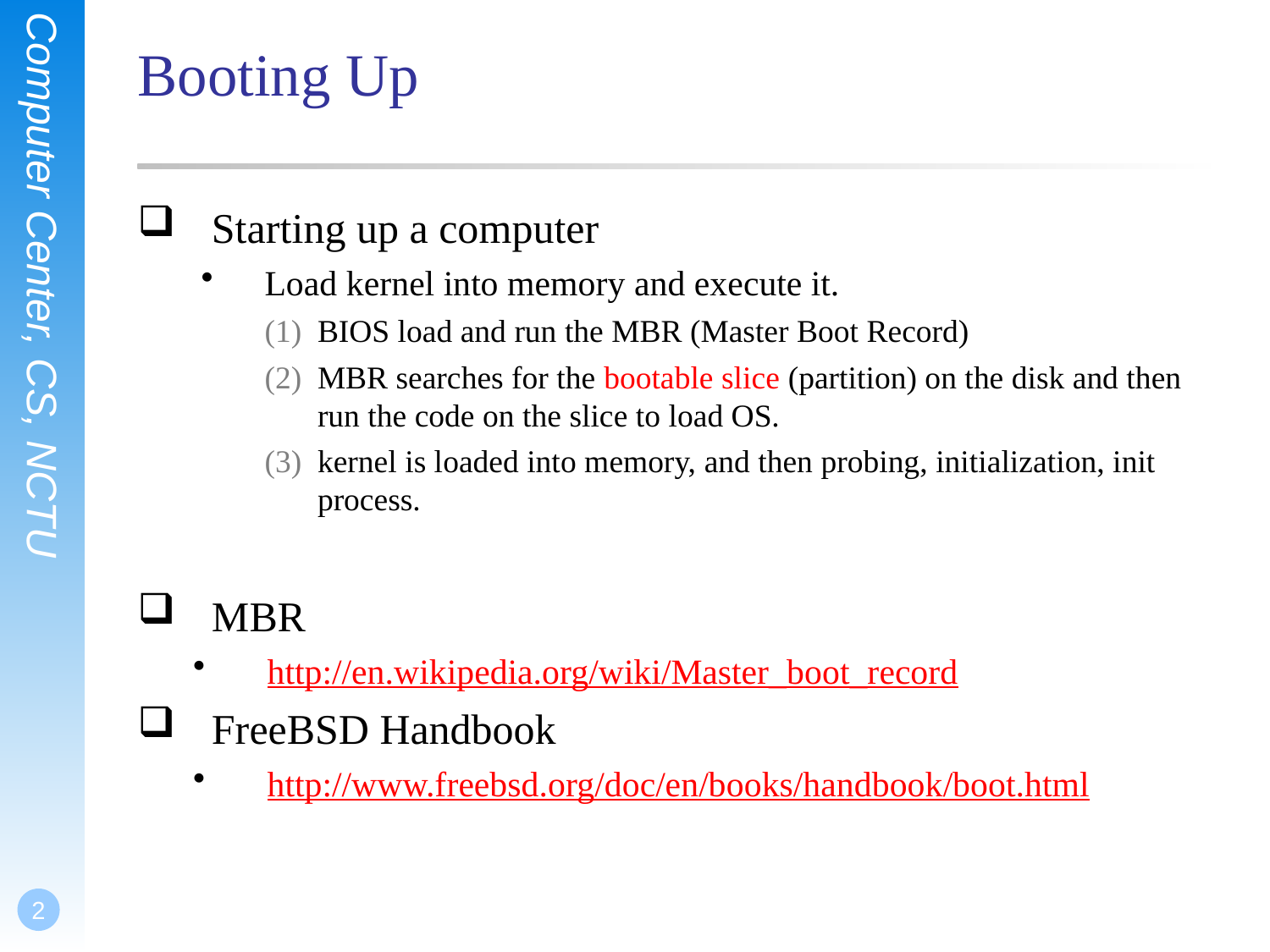

# Booting Up
Starting up a computer
Load kernel into memory and execute it.
BIOS load and run the MBR (Master Boot Record)
MBR searches for the bootable slice (partition) on the disk and then run the code on the slice to load OS.
kernel is loaded into memory, and then probing, initialization, init process.

MBR
http://en.wikipedia.org/wiki/Master_boot_record
FreeBSD Handbook
http://www.freebsd.org/doc/en/books/handbook/boot.html